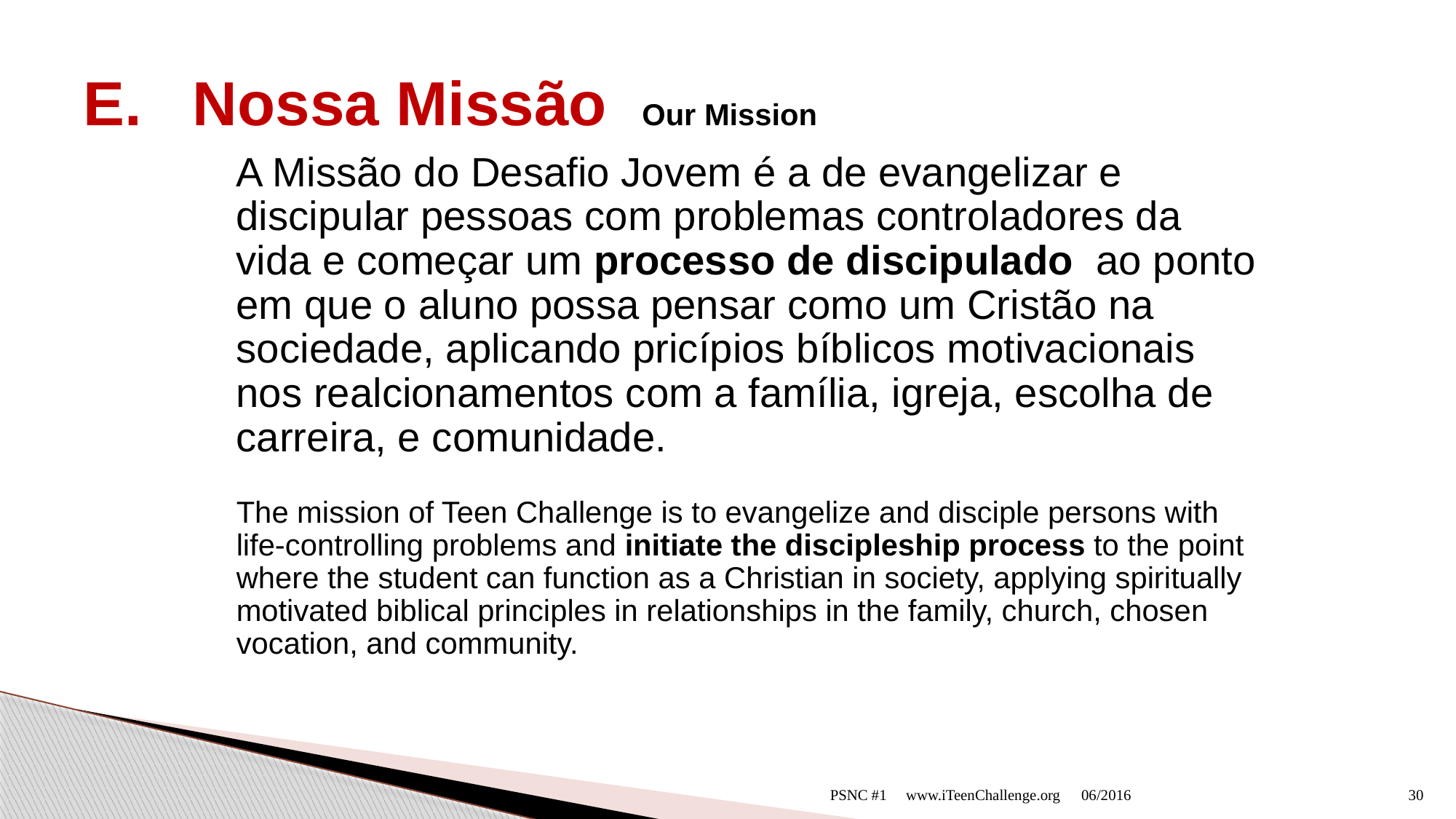

# E.	Nossa Missão  Our Mission
	A Missão do Desafio Jovem é a de evangelizar e discipular pessoas com problemas controladores da vida e começar um processo de discipulado  ao ponto em que o aluno possa pensar como um Cristão na sociedade, aplicando pricípios bíblicos motivacionais nos realcionamentos com a família, igreja, escolha de carreira, e comunidade.
	The mission of Teen Challenge is to evangelize and disciple persons with life-controlling problems and initiate the discipleship process to the point where the student can function as a Christian in society, applying spiritually  motivated biblical principles in relationships in the family, church, chosen vocation, and community.

06/2016
PSNC #1     www.iTeenChallenge.org
30